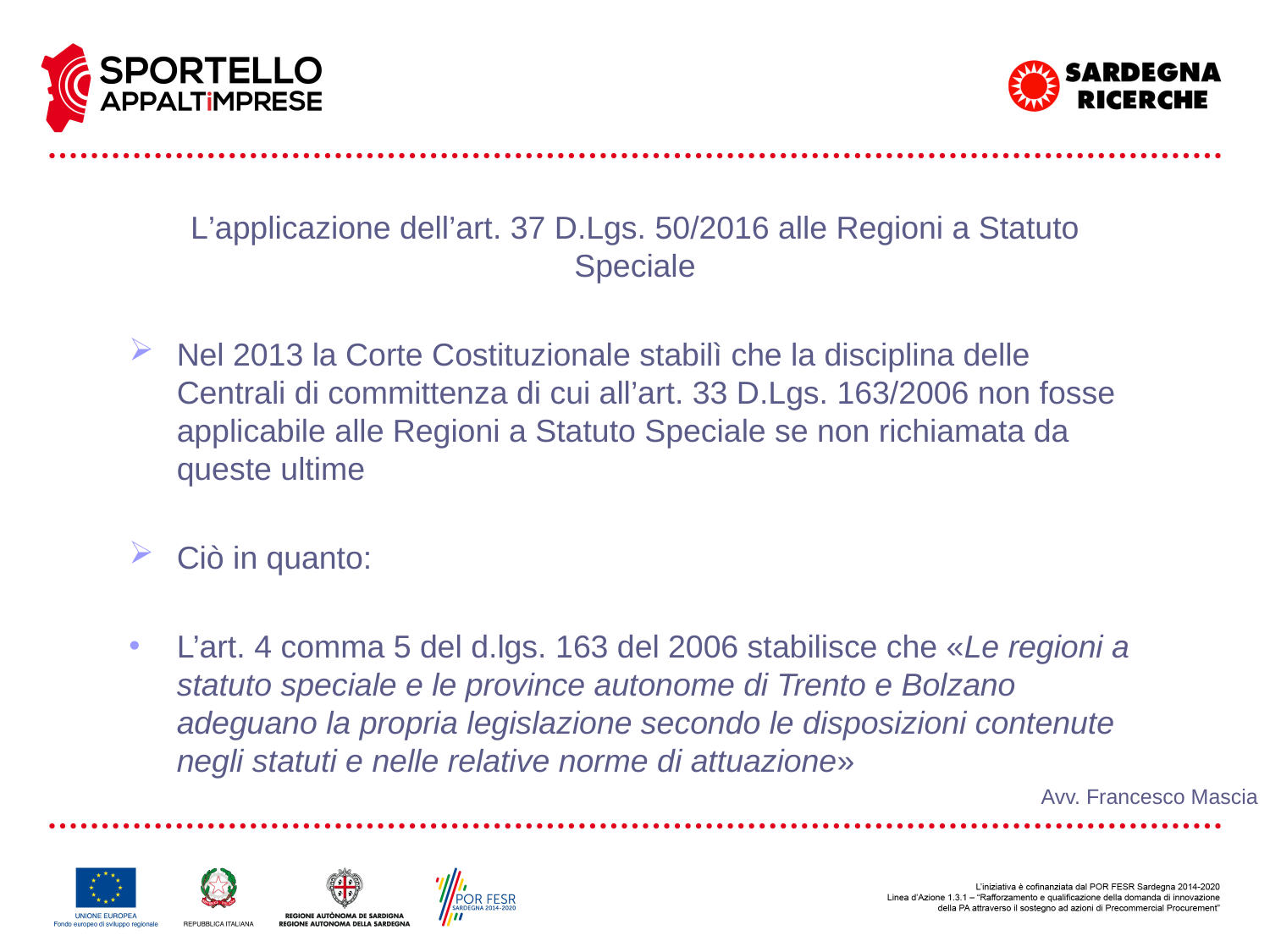

L’applicazione dell’art. 37 D.Lgs. 50/2016 alle Regioni a Statuto Speciale

Nel 2013 la Corte Costituzionale stabilì che la disciplina delle Centrali di committenza di cui all’art. 33 D.Lgs. 163/2006 non fosse applicabile alle Regioni a Statuto Speciale se non richiamata da queste ultime

Ciò in quanto:

L’art. 4 comma 5 del d.lgs. 163 del 2006 stabilisce che «Le regioni a statuto speciale e le province autonome di Trento e Bolzano adeguano la propria legislazione secondo le disposizioni contenute negli statuti e nelle relative norme di attuazione»

Avv. Francesco Mascia